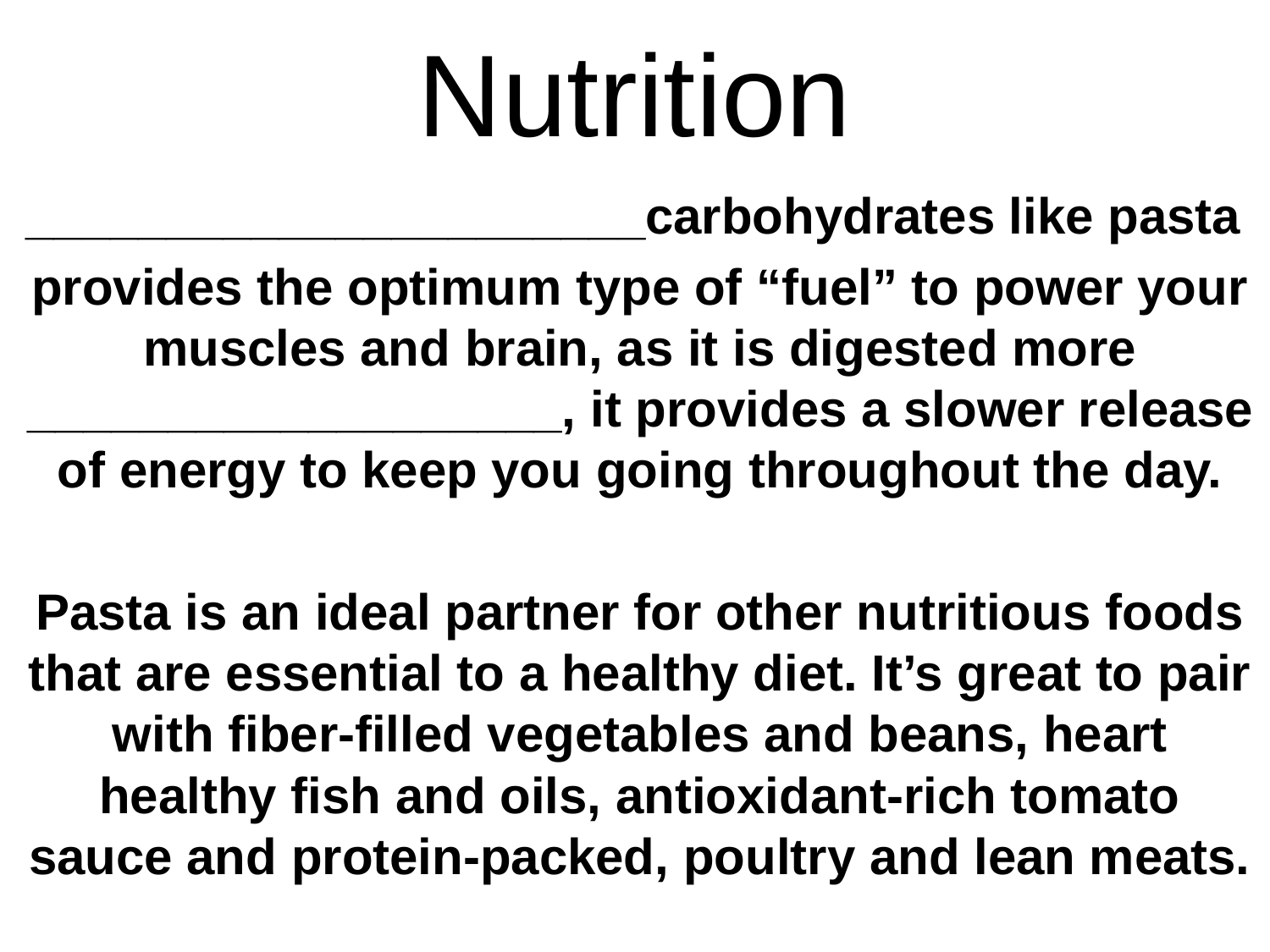

# Nutrition

______________________carbohydrates like pasta
provides the optimum type of “fuel” to power your muscles and brain, as it is digested more ___________________, it provides a slower release of energy to keep you going throughout the day.

Pasta is an ideal partner for other nutritious foods that are essential to a healthy diet. It’s great to pair with fiber-filled vegetables and beans, heart healthy fish and oils, antioxidant-rich tomato sauce and protein-packed, poultry and lean meats.